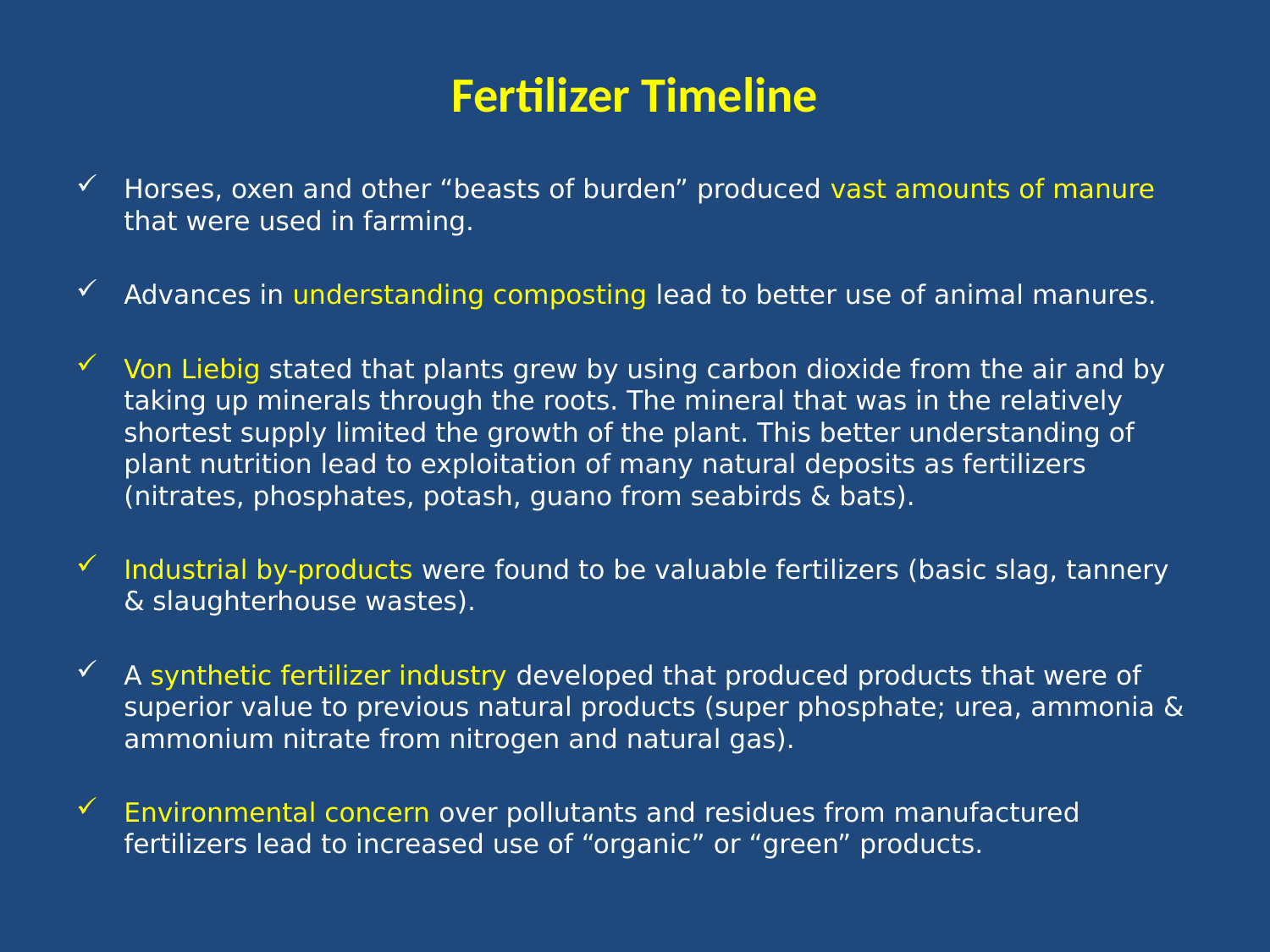

# Fertilizer Timeline
Horses, oxen and other “beasts of burden” produced vast amounts of manure that were used in farming.

Advances in understanding composting lead to better use of animal manures.

Von Liebig stated that plants grew by using carbon dioxide from the air and by taking up minerals through the roots. The mineral that was in the relatively shortest supply limited the growth of the plant. This better understanding of plant nutrition lead to exploitation of many natural deposits as fertilizers (nitrates, phosphates, potash, guano from seabirds & bats).

Industrial by-products were found to be valuable fertilizers (basic slag, tannery & slaughterhouse wastes).

A synthetic fertilizer industry developed that produced products that were of superior value to previous natural products (super phosphate; urea, ammonia & ammonium nitrate from nitrogen and natural gas).

Environmental concern over pollutants and residues from manufactured fertilizers lead to increased use of “organic” or “green” products.